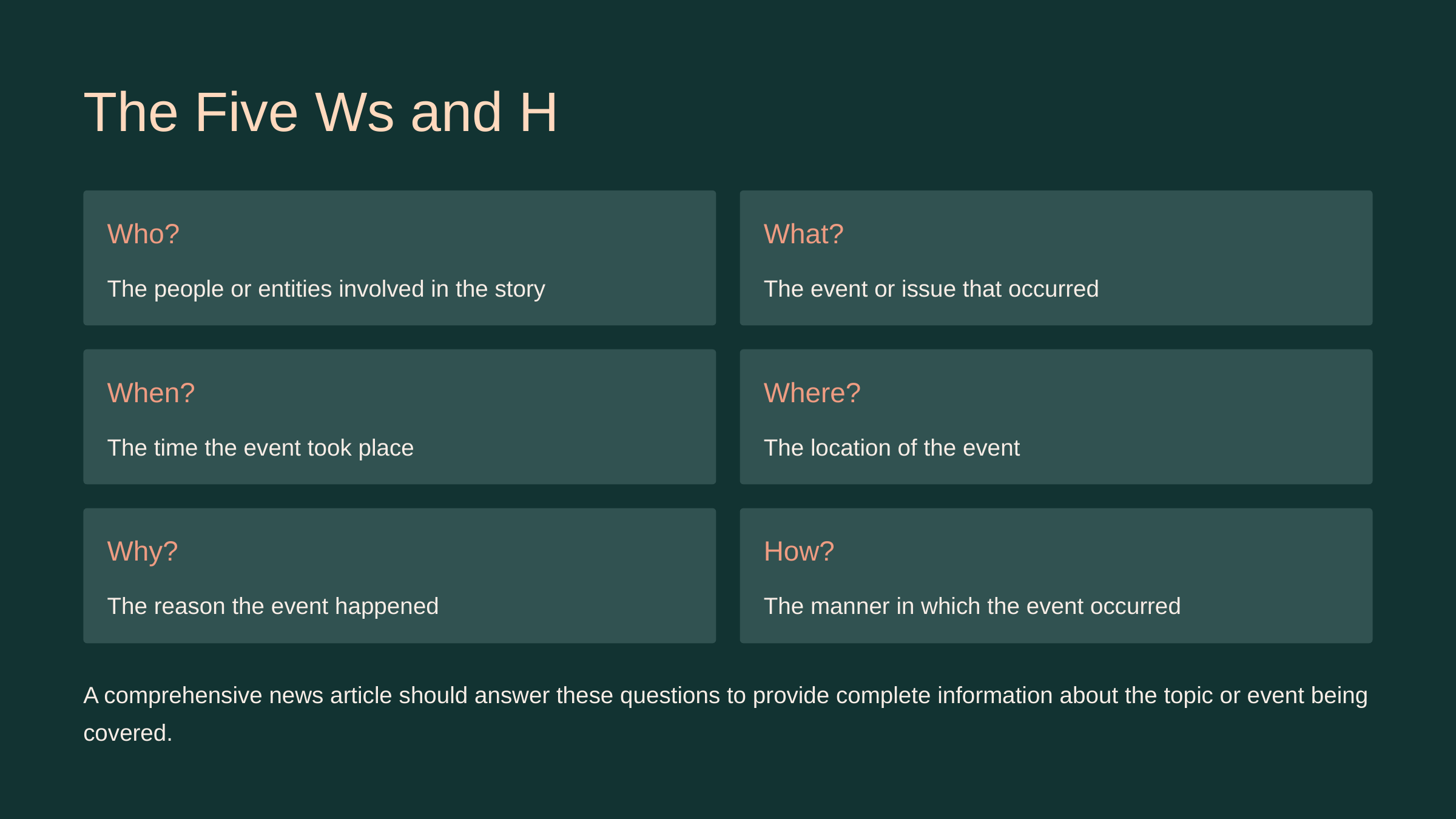

The Five Ws and H

Who?
What?
The people or entities involved in the story
The event or issue that occurred

When?
Where?
The time the event took place
The location of the event

Why?
How?
The reason the event happened
The manner in which the event occurred
A comprehensive news article should answer these questions to provide complete information about the topic or event being covered.